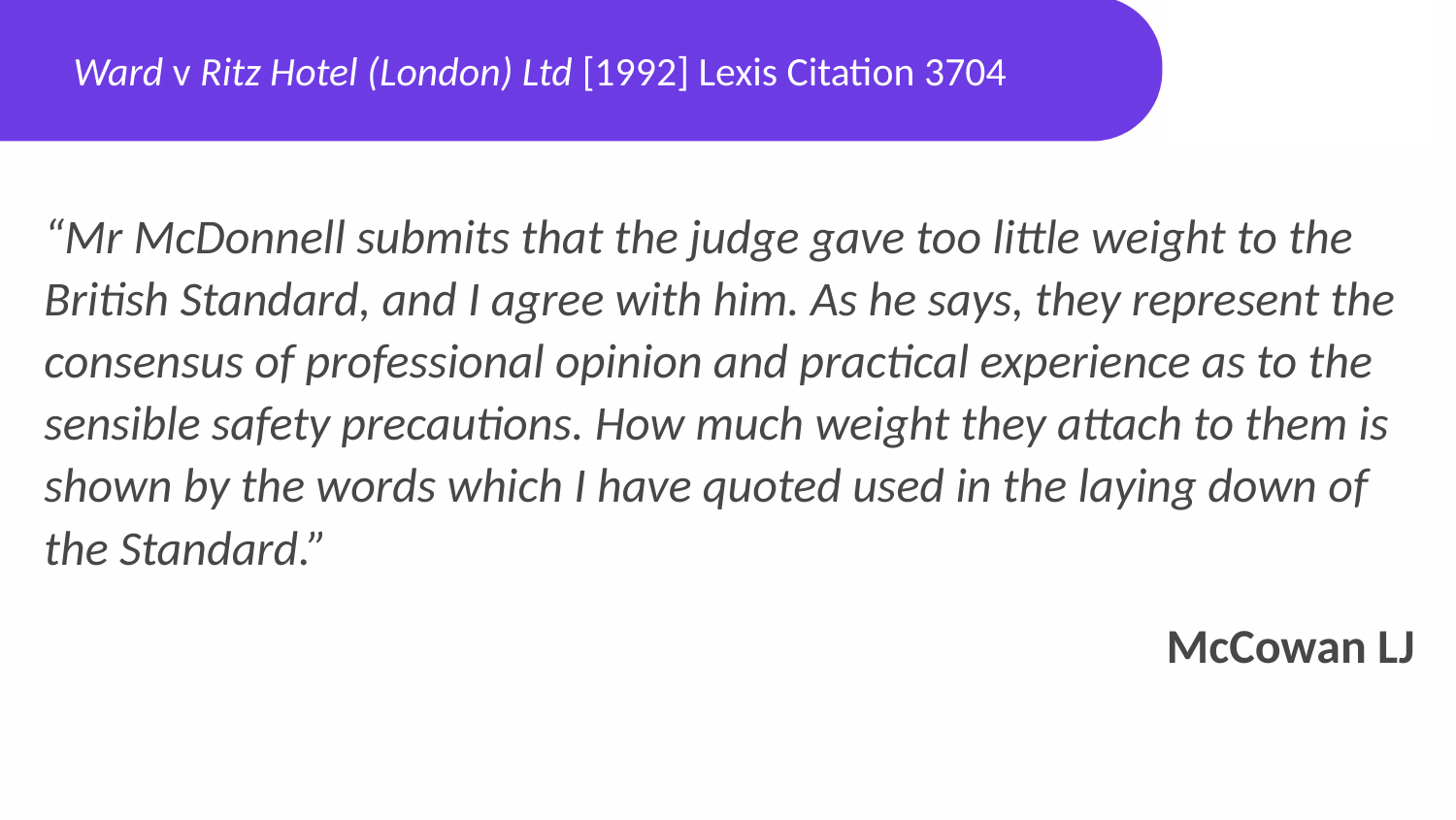

# Ward v Ritz Hotel (London) Ltd [1992] Lexis Citation 3704
“Mr McDonnell submits that the judge gave too little weight to the British Standard, and I agree with him. As he says, they represent the consensus of professional opinion and practical experience as to the sensible safety precautions. How much weight they attach to them is shown by the words which I have quoted used in the laying down of the Standard.”
McCowan LJ